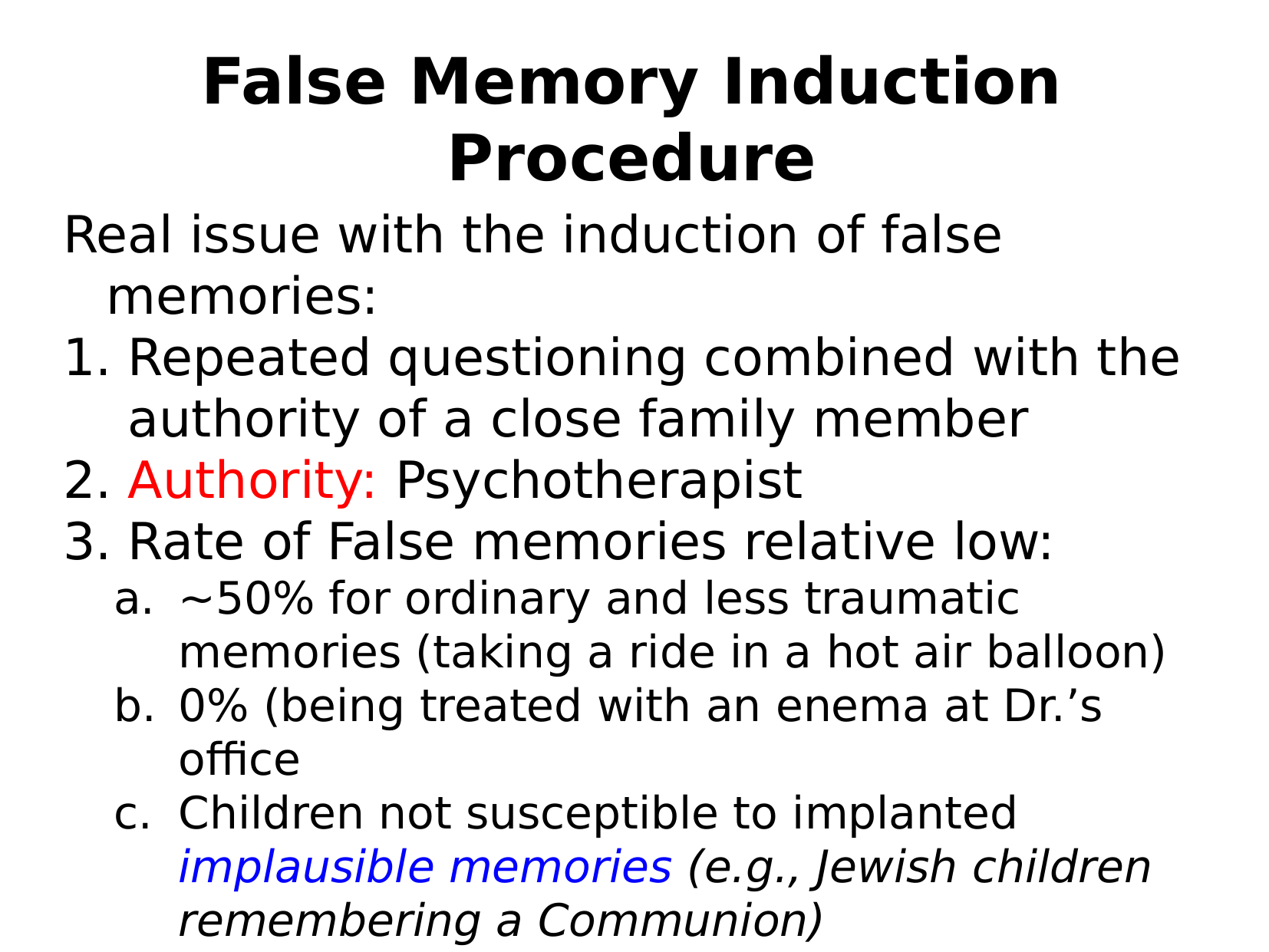

# False Memory Induction Procedure
Real issue with the induction of false memories:
Repeated questioning combined with the authority of a close family member
Authority: Psychotherapist
Rate of False memories relative low:
~50% for ordinary and less traumatic memories (taking a ride in a hot air balloon)
0% (being treated with an enema at Dr.’s office
Children not susceptible to implanted implausible memories (e.g., Jewish children remembering a Communion)